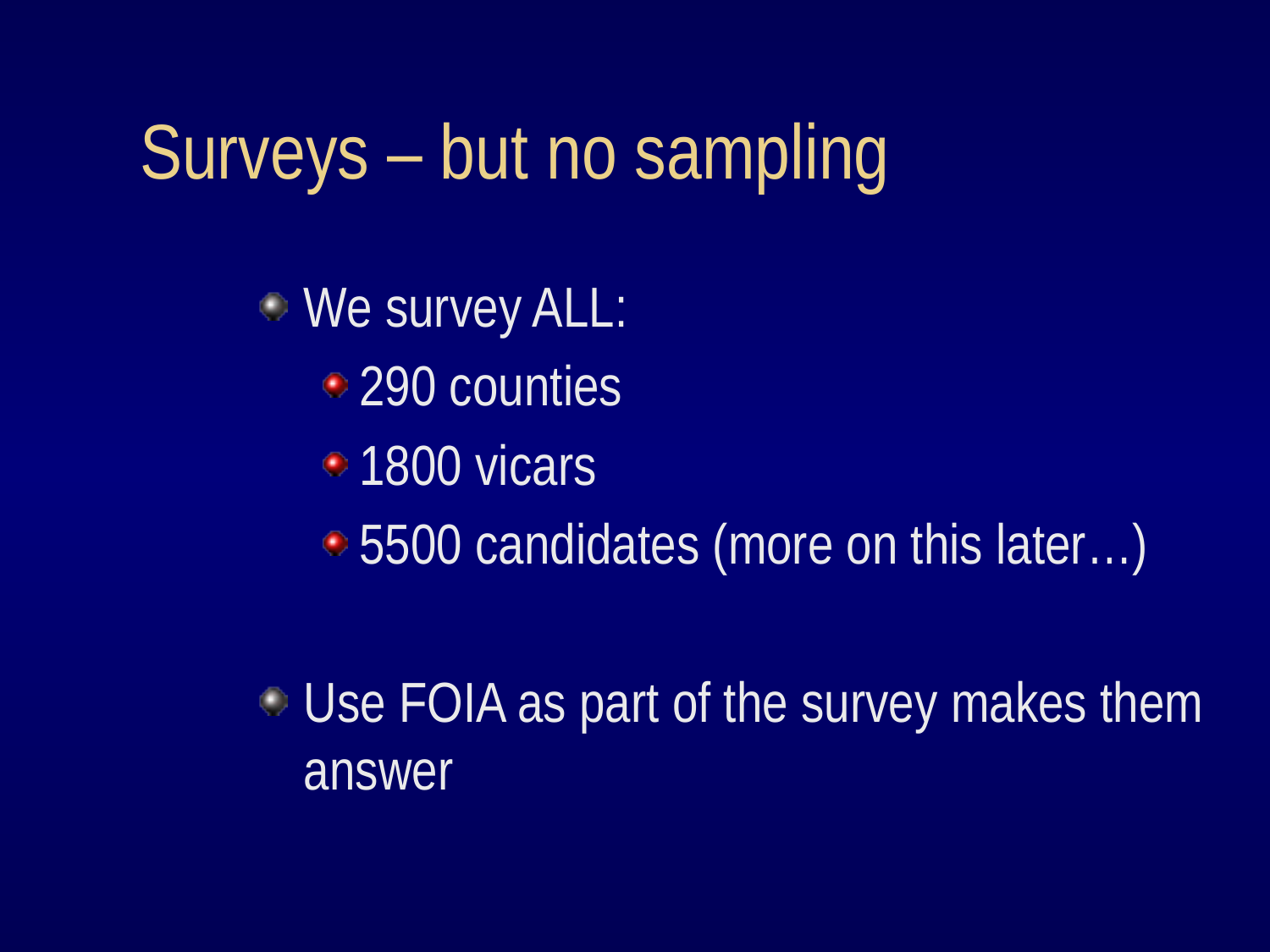

# Surveys – but no sampling
We survey ALL:
290 counties
1800 vicars
5500 candidates (more on this later…)

Use FOIA as part of the survey makes them answer